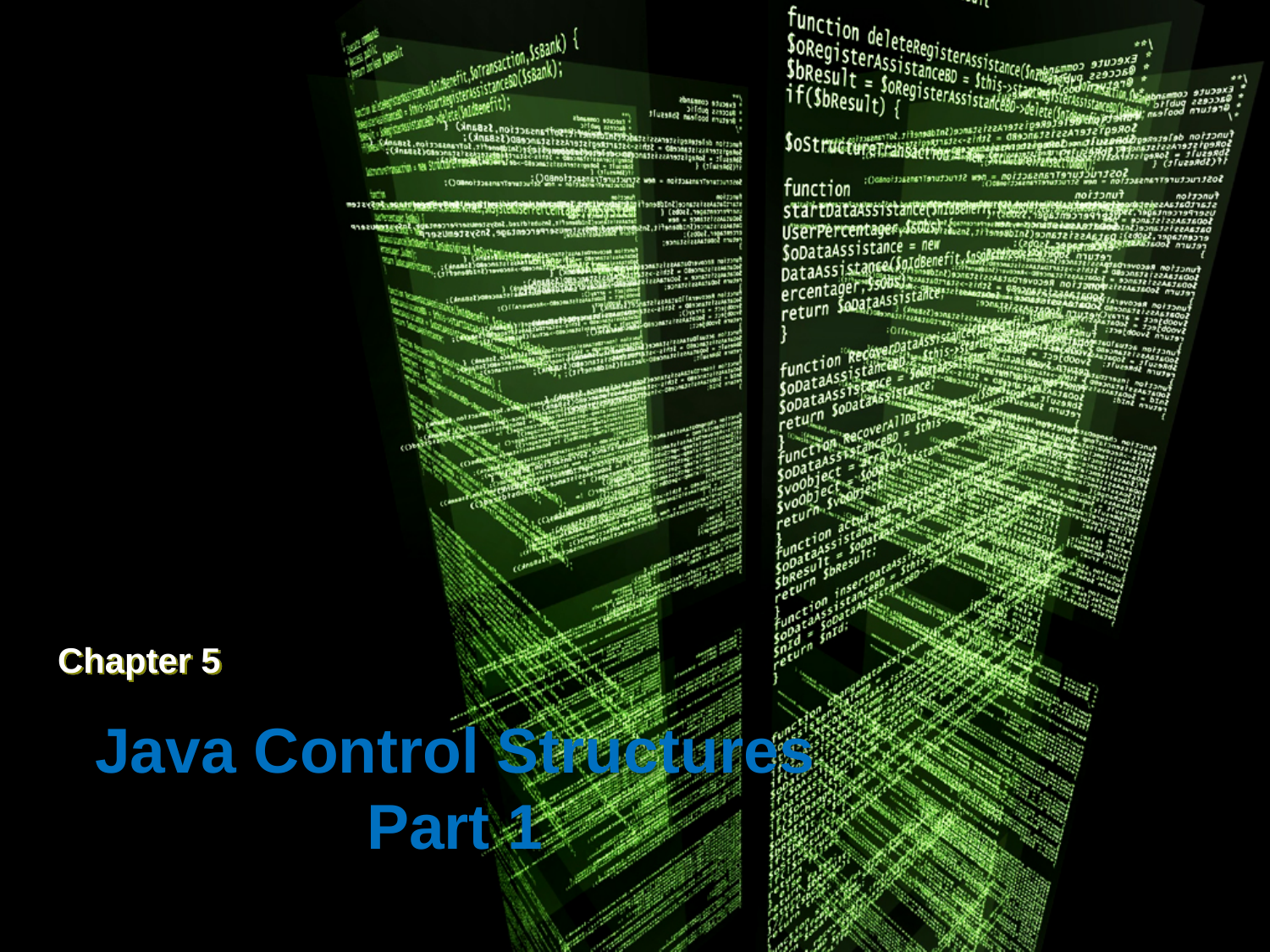

Chapter 5
# Java Control Structures Part 1